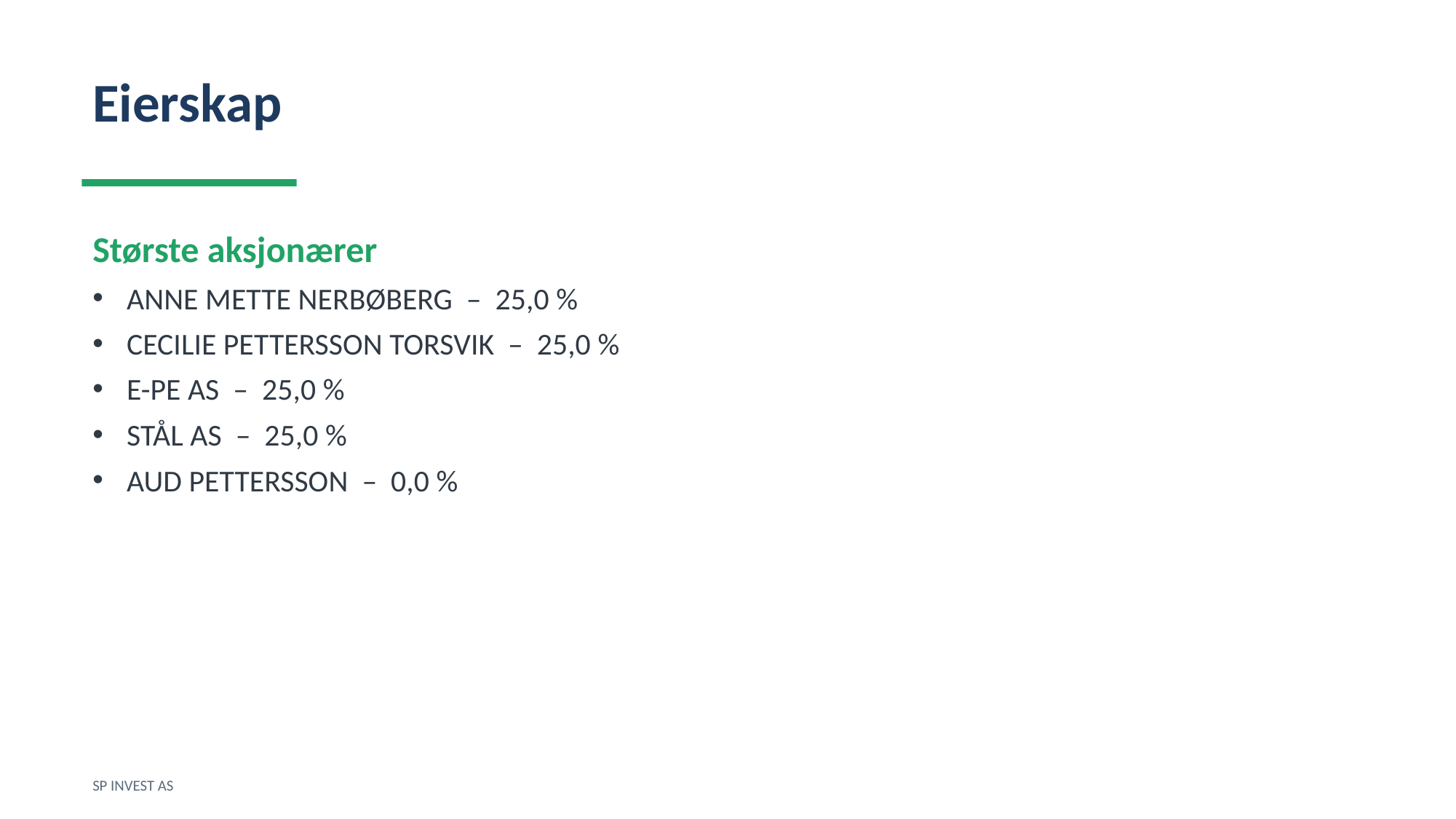

Eierskap

Største aksjonærer
ANNE METTE NERBØBERG  –  25,0 %
CECILIE PETTERSSON TORSVIK  –  25,0 %
E-PE AS  –  25,0 %
STÅL AS  –  25,0 %
AUD PETTERSSON  –  0,0 %
SP INVEST AS